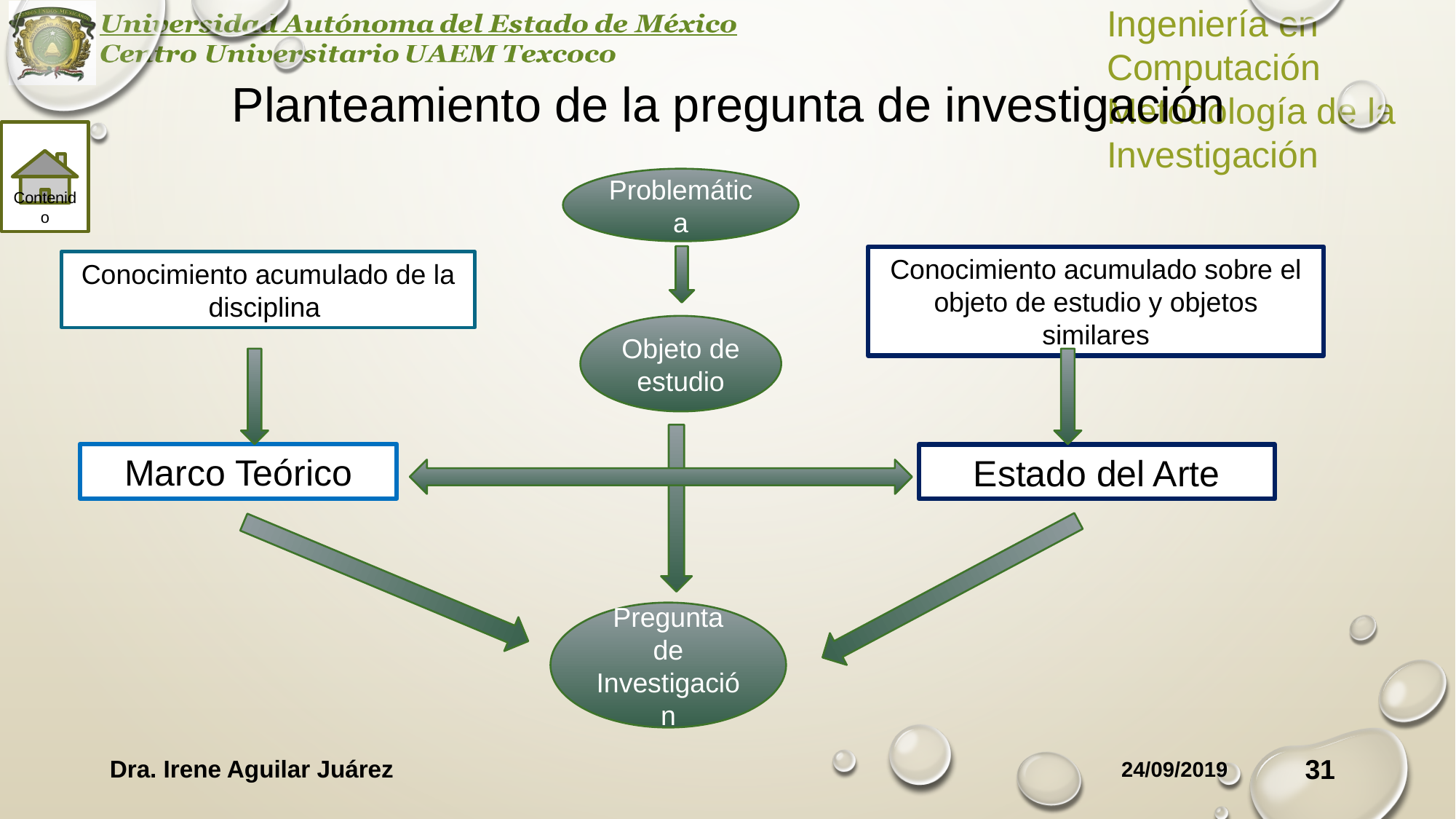

# Planteamiento de la pregunta de investigación
Contenido
Problemática

Conocimiento acumulado sobre el objeto de estudio y objetos similares
Conocimiento acumulado de la disciplina
Objeto de estudio

Marco Teórico
Estado del Arte

Pregunta de Investigación
Dra. Irene Aguilar Juárez
31
24/09/2019